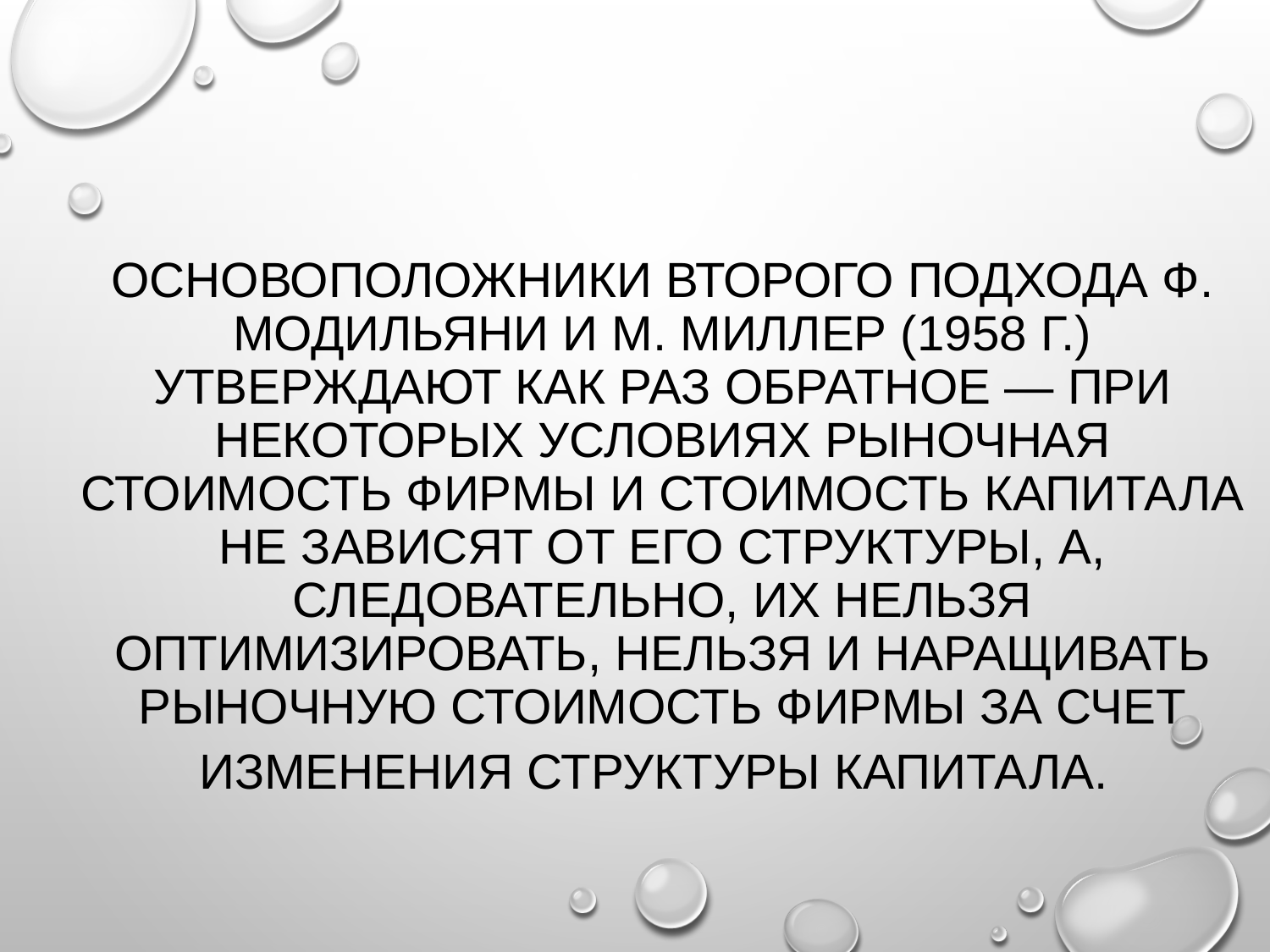

# Основоположники второго подхода Ф. Модильяни и М. Миллер (1958 г.) утверждают как раз обратное — при некоторых условиях рыночная стоимость фирмы и стоимость капитала не зависят от его структуры, а, следовательно, их нельзя оптимизировать, нельзя и наращивать рыночную стоимость фирмы за счет изменения структуры капитала.